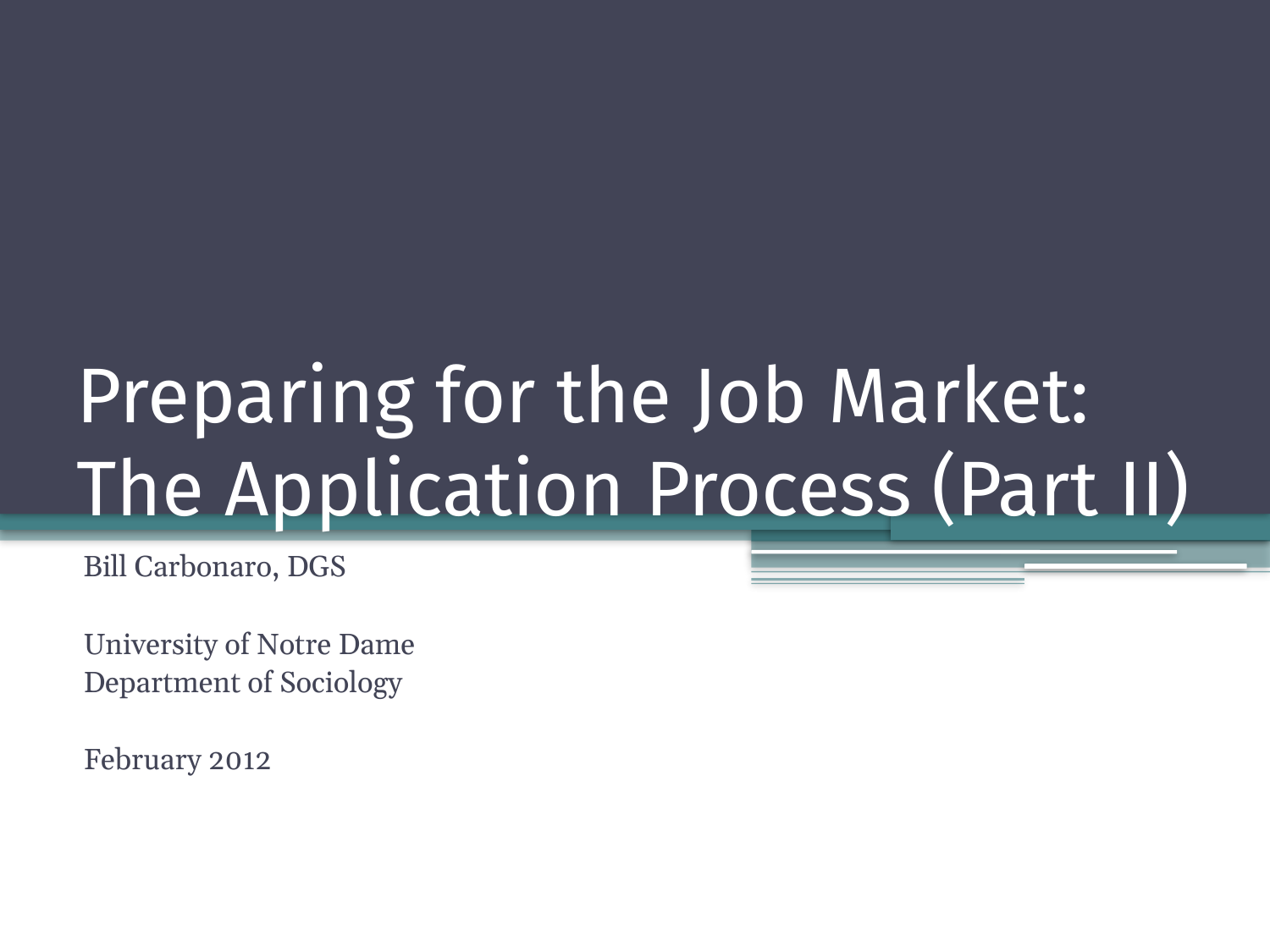

# Preparing for the Job Market: The Application Process (Part II)
Bill Carbonaro, DGS

University of Notre Dame
Department of Sociology

February 2012